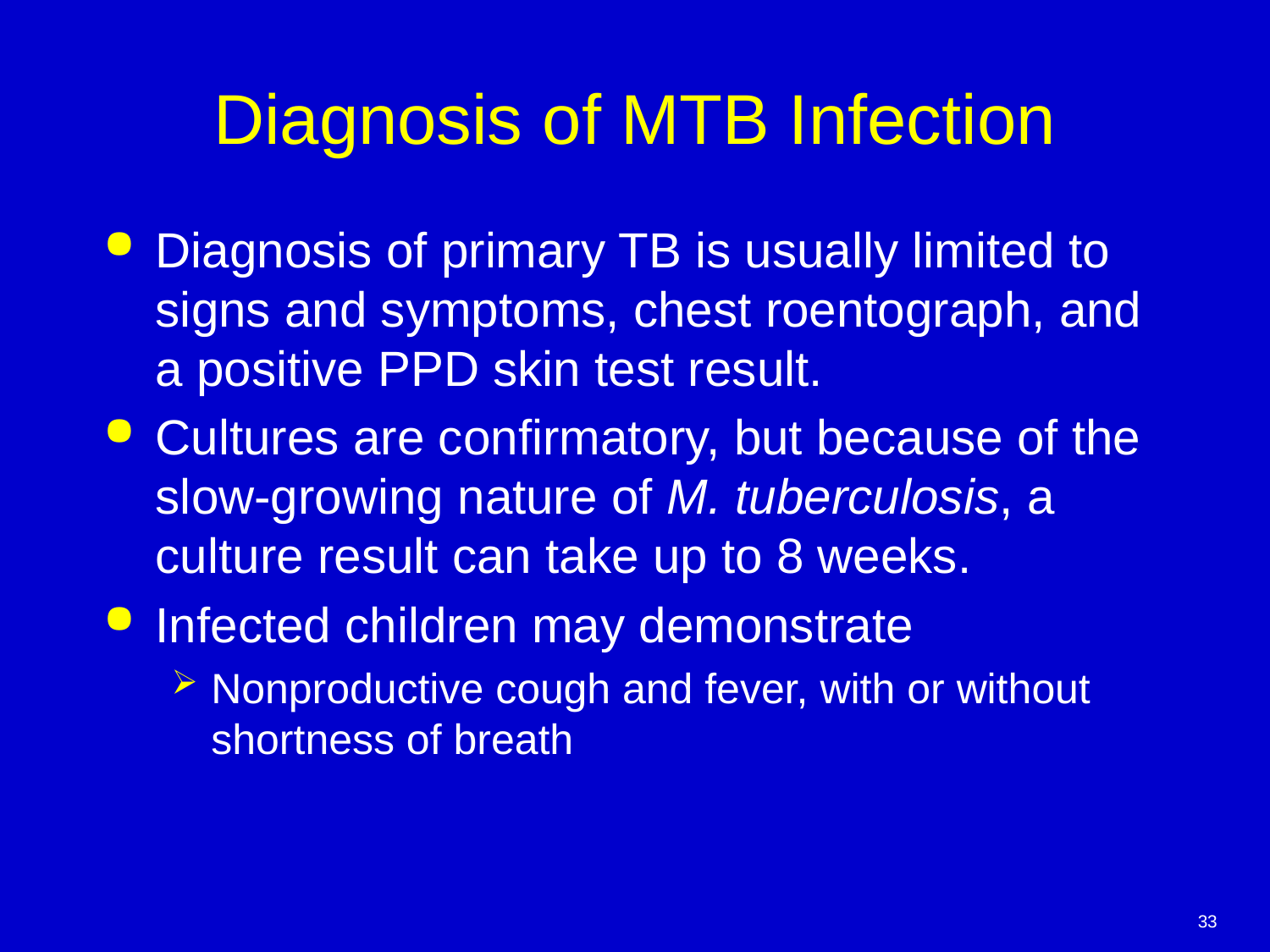

# Diagnosis of MTB Infection
Diagnosis of primary TB is usually limited to signs and symptoms, chest roentograph, and a positive PPD skin test result.
Cultures are confirmatory, but because of the slow-growing nature of M. tuberculosis, a culture result can take up to 8 weeks.
Infected children may demonstrate
Nonproductive cough and fever, with or without shortness of breath